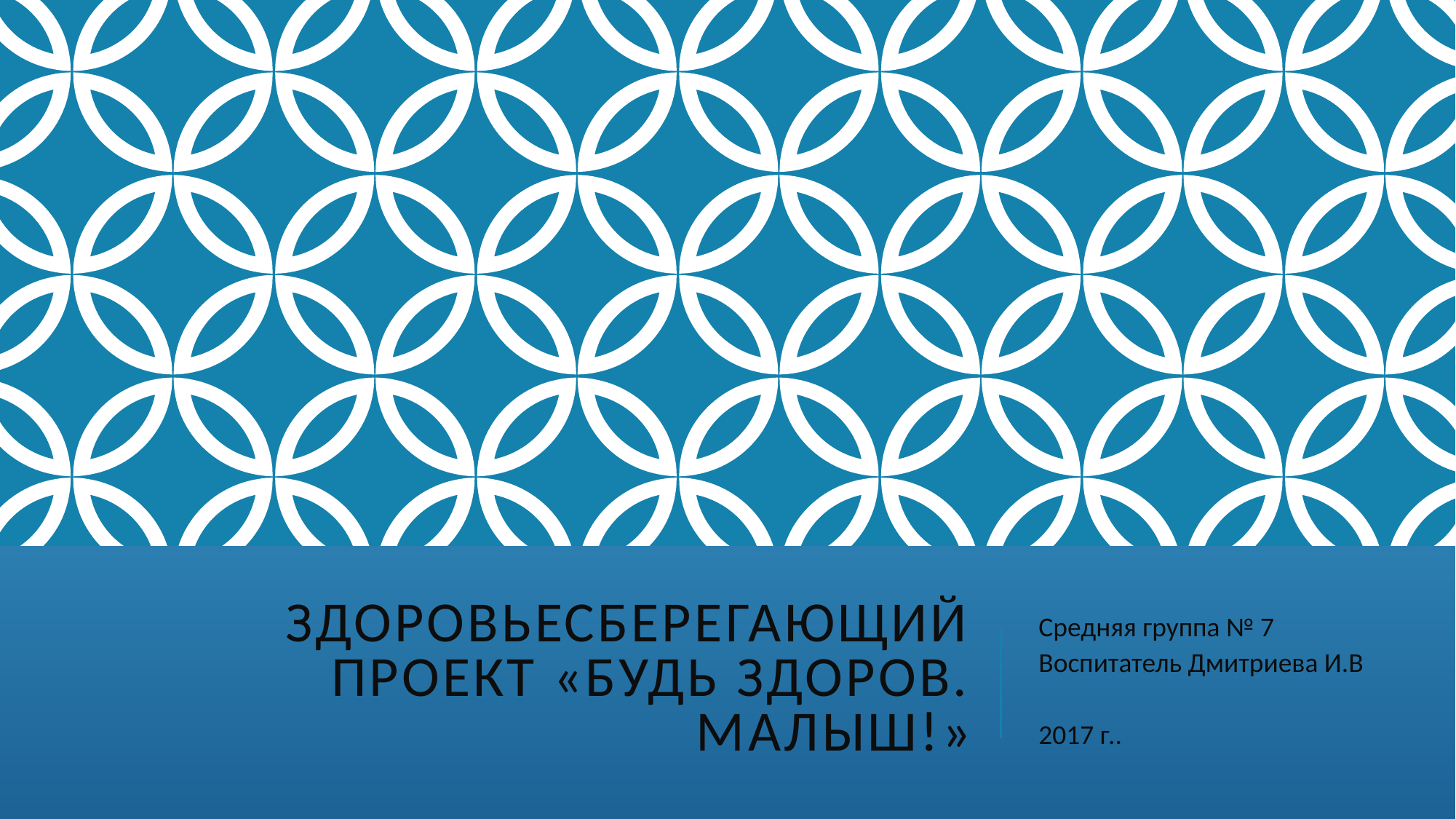

# Здоровьесберегающий проект «Будь здоров. малыш!»
Средняя группа № 7
Воспитатель Дмитриева И.В

2017 г..